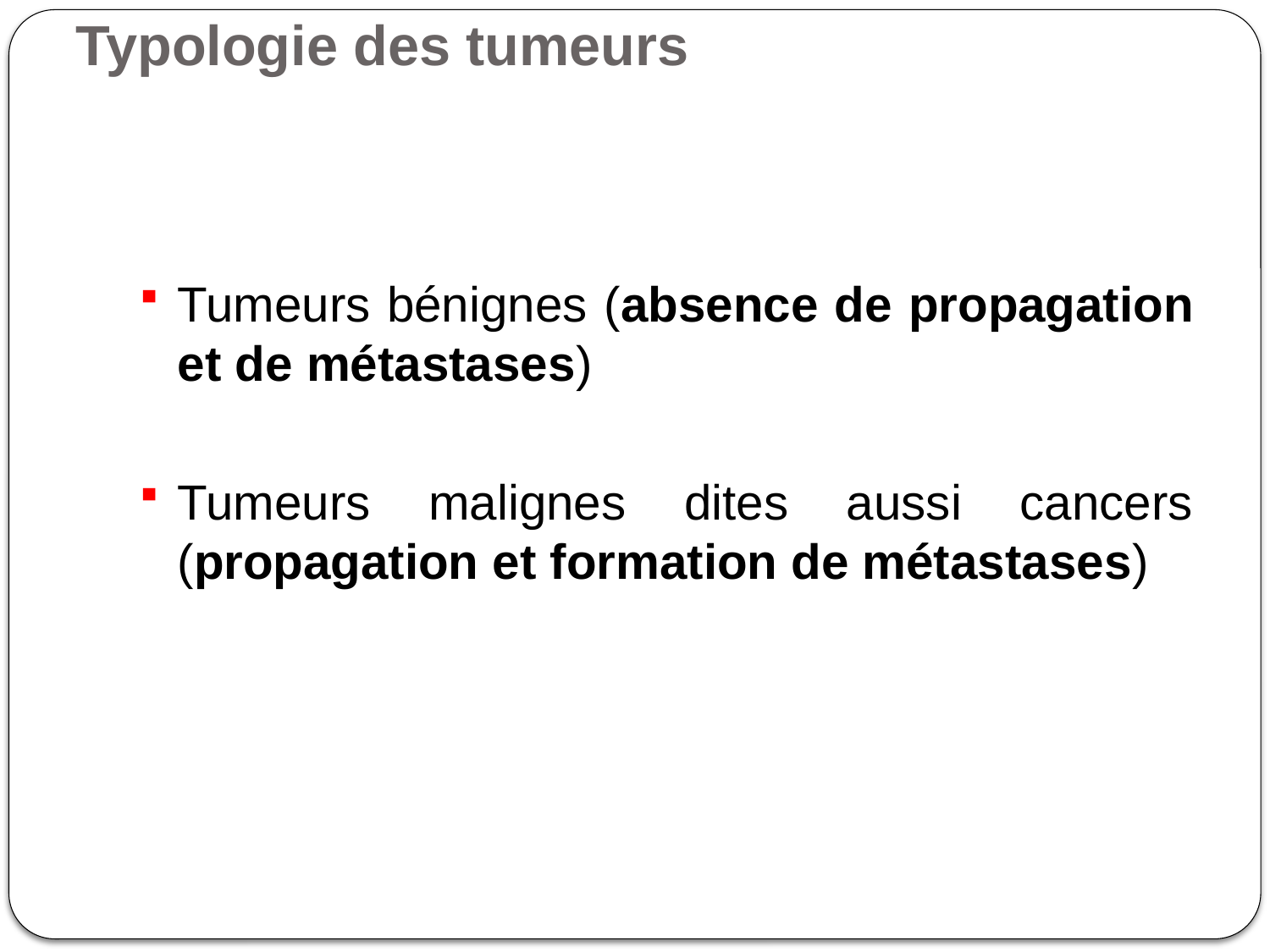

# Typologie des tumeurs

Tumeurs bénignes (absence de propagation et de métastases)

Tumeurs malignes dites aussi cancers (propagation et formation de métastases)